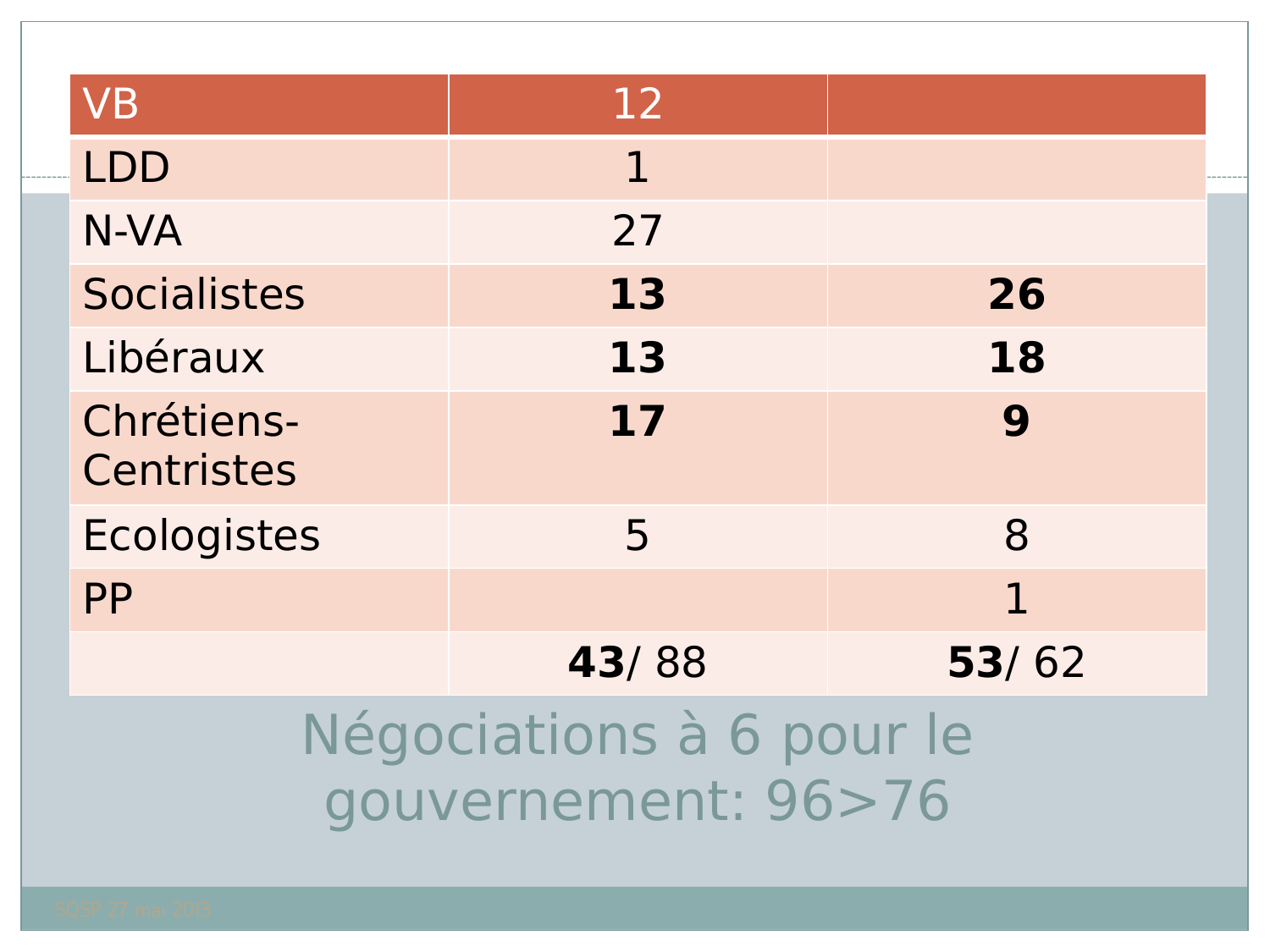

| VB | 12 |  |
| --- | --- | --- |
| LDD | 1 |  |
| N-VA | 27 |  |
| Socialistes | 13 | 26 |
| Libéraux | 13 | 18 |
| Chrétiens-Centristes | 17 | 9 |
| Ecologistes | 5 | 8 |
| PP |  | 1 |
|  | 43/ 88 | 53/ 62 |
# Négociations à 6 pour le gouvernement: 96>76
SQSP 27 mai 2013